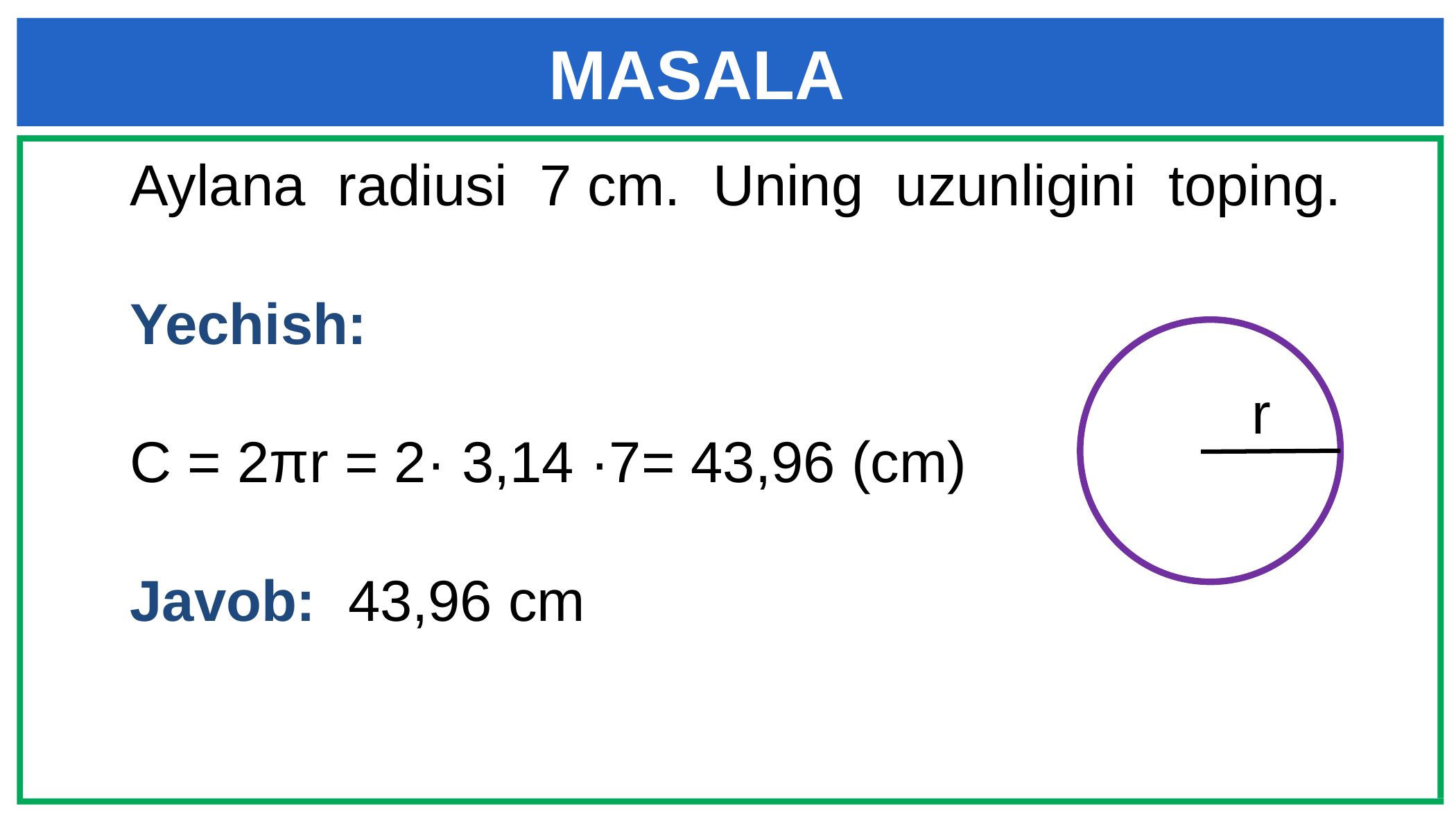

# MASALA
Aylana  radiusi  7 cm.  Uning  uzunligini  toping.

Yechish:

C = 2πr = 2· 3,14 ·7= 43,96 (cm)

Javob:  43,96 cm

r